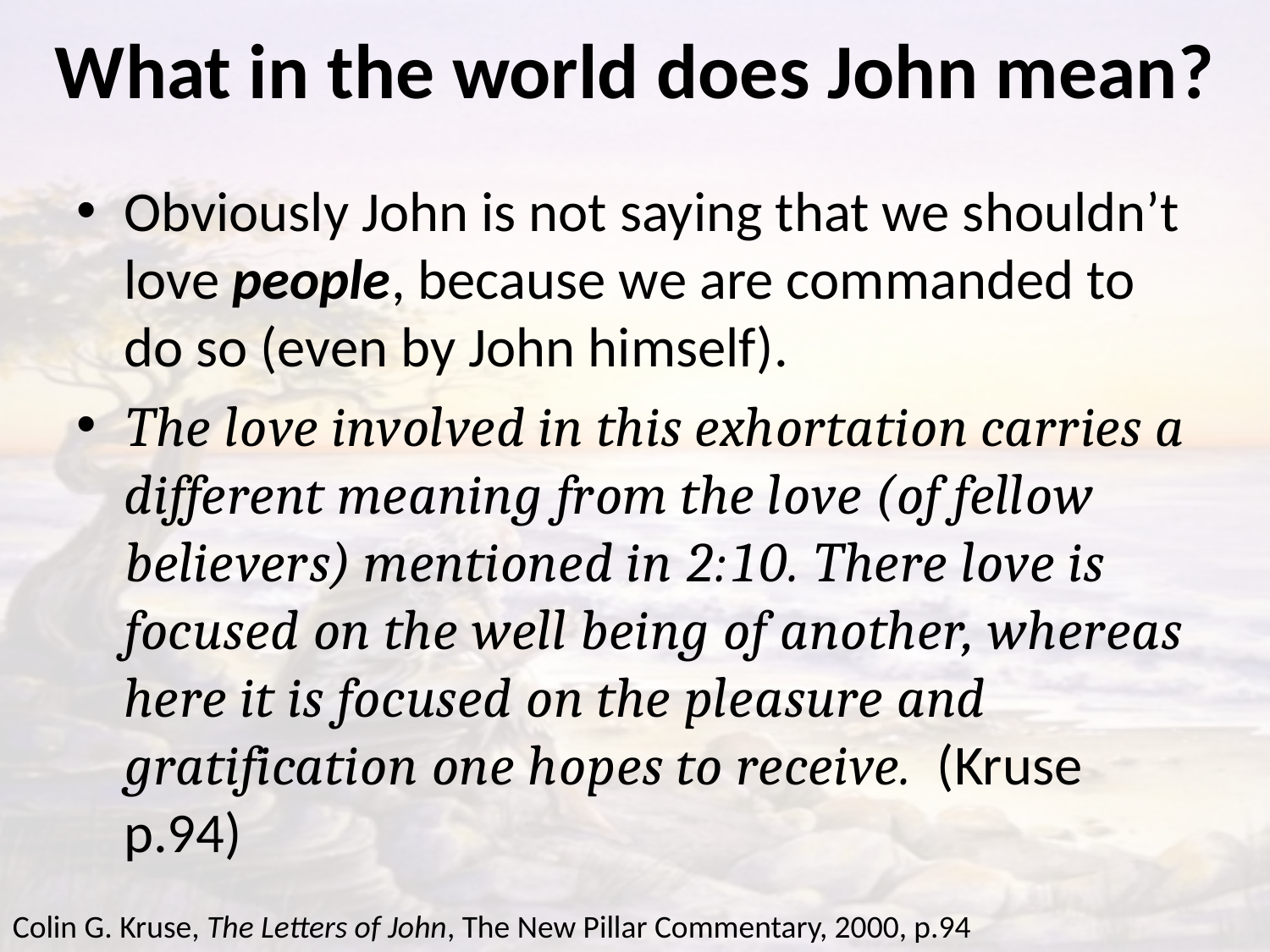

# What in the world does John mean?
Obviously John is not saying that we shouldn’t love people, because we are commanded to do so (even by John himself).
The love involved in this exhortation carries a different meaning from the love (of fellow believers) mentioned in 2:10. There love is focused on the well being of another, whereas here it is focused on the pleasure and gratification one hopes to receive.  (Kruse p.94)
Colin G. Kruse, The Letters of John, The New Pillar Commentary, 2000, p.94